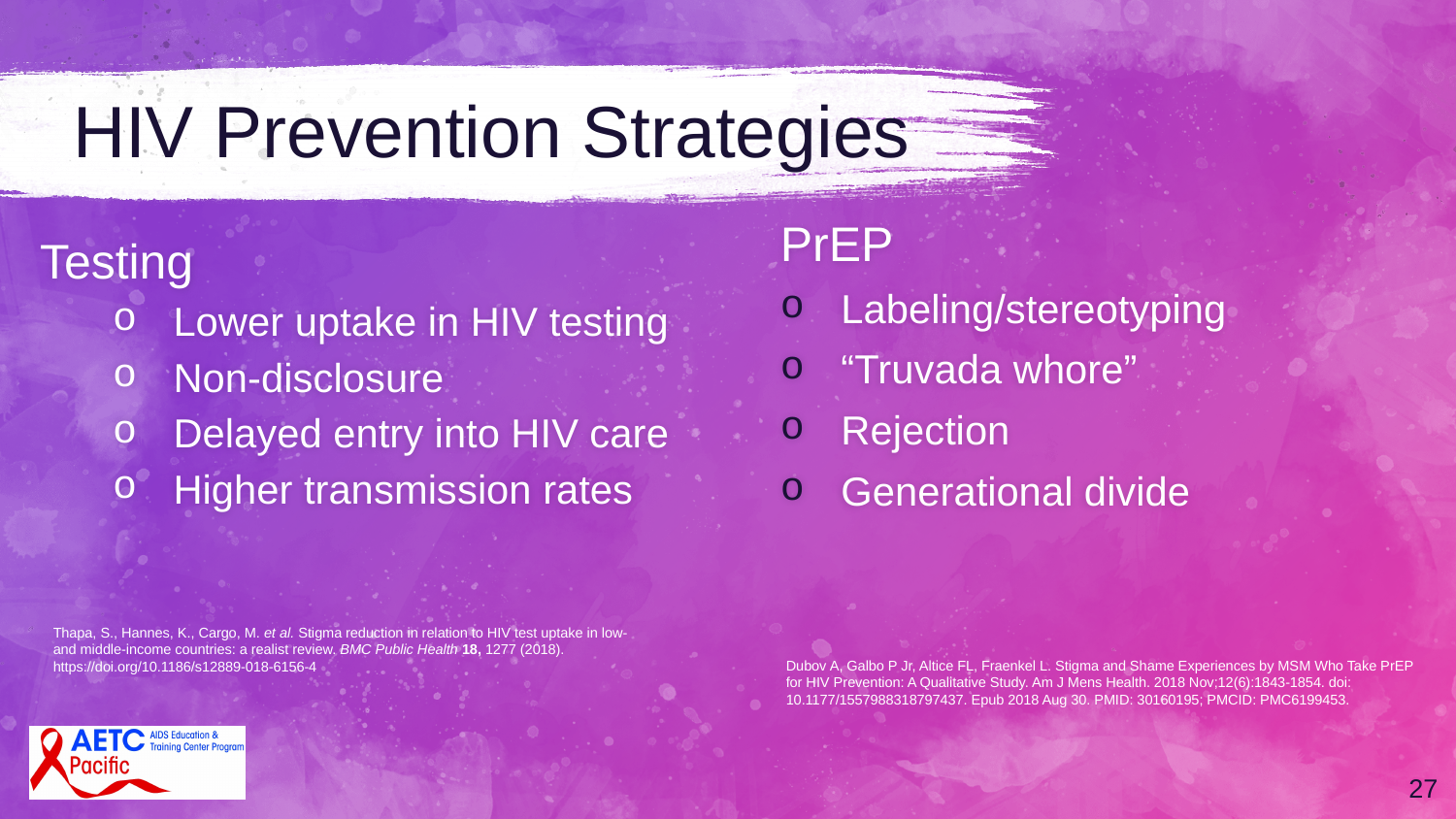

# HIV Prevention Strategies
PrEP
Labeling/stereotyping
“Truvada whore”
Rejection
Generational divide

Testing
Lower uptake in HIV testing
Non-disclosure
Delayed entry into HIV care
Higher transmission rates

Thapa, S., Hannes, K., Cargo, M. et al. Stigma reduction in relation to HIV test uptake in low- and middle-income countries: a realist review. BMC Public Health 18, 1277 (2018). https://doi.org/10.1186/s12889-018-6156-4
Dubov A, Galbo P Jr, Altice FL, Fraenkel L. Stigma and Shame Experiences by MSM Who Take PrEP for HIV Prevention: A Qualitative Study. Am J Mens Health. 2018 Nov;12(6):1843-1854. doi: 10.1177/1557988318797437. Epub 2018 Aug 30. PMID: 30160195; PMCID: PMC6199453.
27